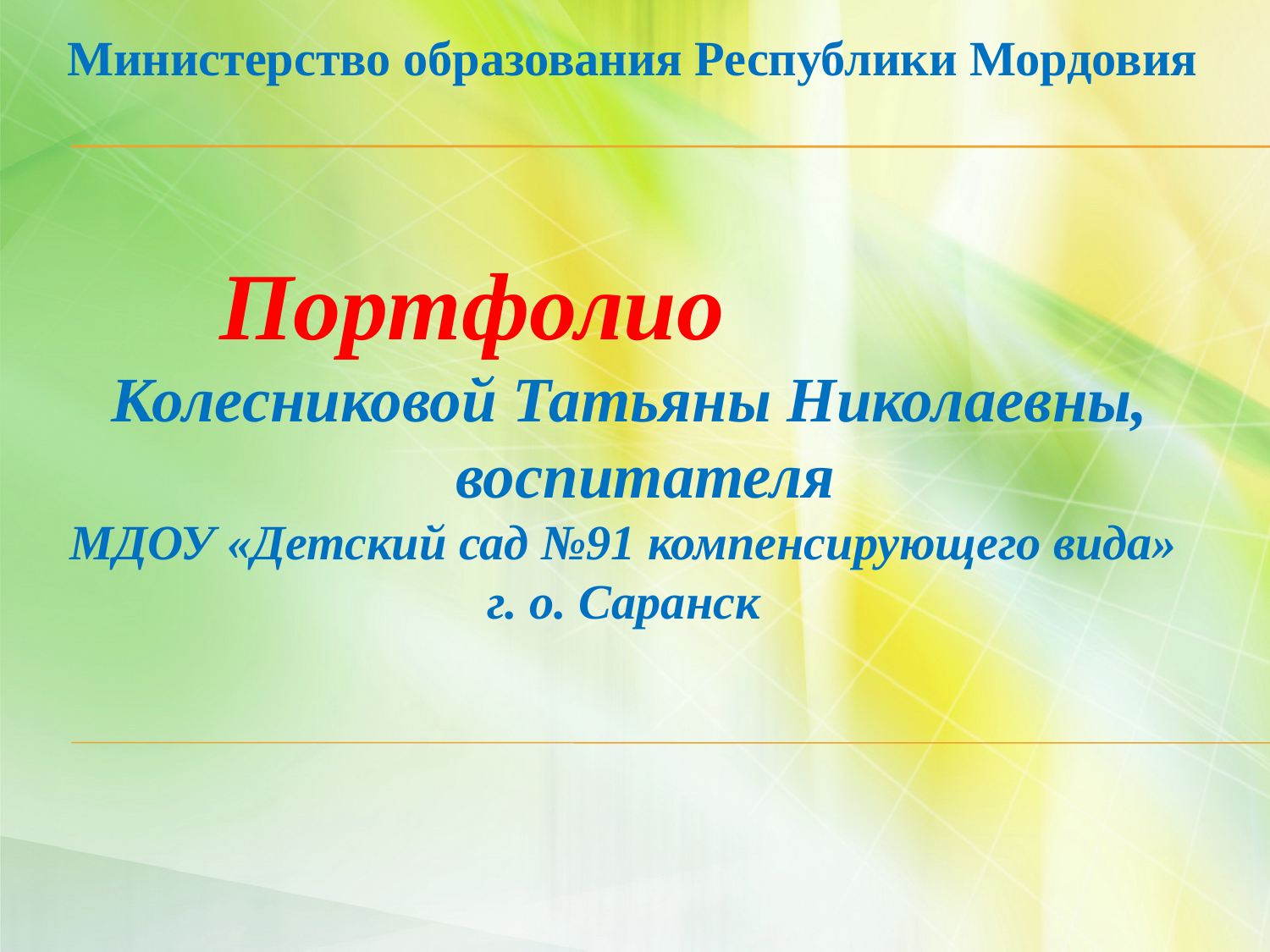

Министерство образования Республики Мордовия
Портфолио
Колесниковой Татьяны Николаевны,
  воспитателя
МДОУ «Детский сад №91 компенсирующего вида»
г. о. Саранск